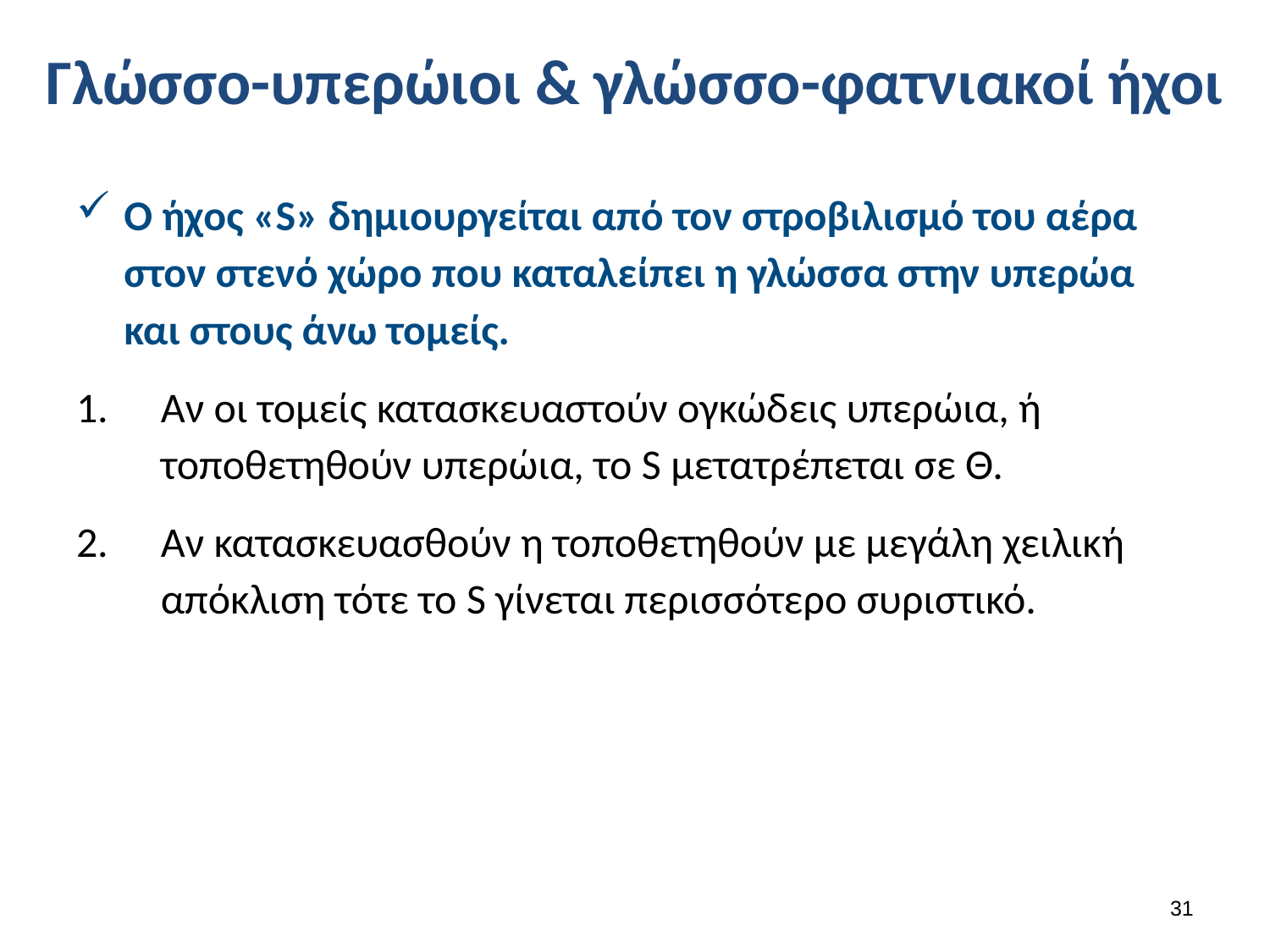

# Γλώσσο-υπερώιοι & γλώσσο-φατνιακοί ήχοι
Ο ήχος «S» δημιουργείται από τον στροβιλισμό του αέρα στον στενό χώρο που καταλείπει η γλώσσα στην υπερώα και στους άνω τομείς.
Αν οι τομείς κατασκευαστούν ογκώδεις υπερώια, ή τοποθετηθούν υπερώια, το S μετατρέπεται σε Θ.
Αν κατασκευασθούν η τοποθετηθούν με μεγάλη χειλική απόκλιση τότε το S γίνεται περισσότερο συριστικό.
31